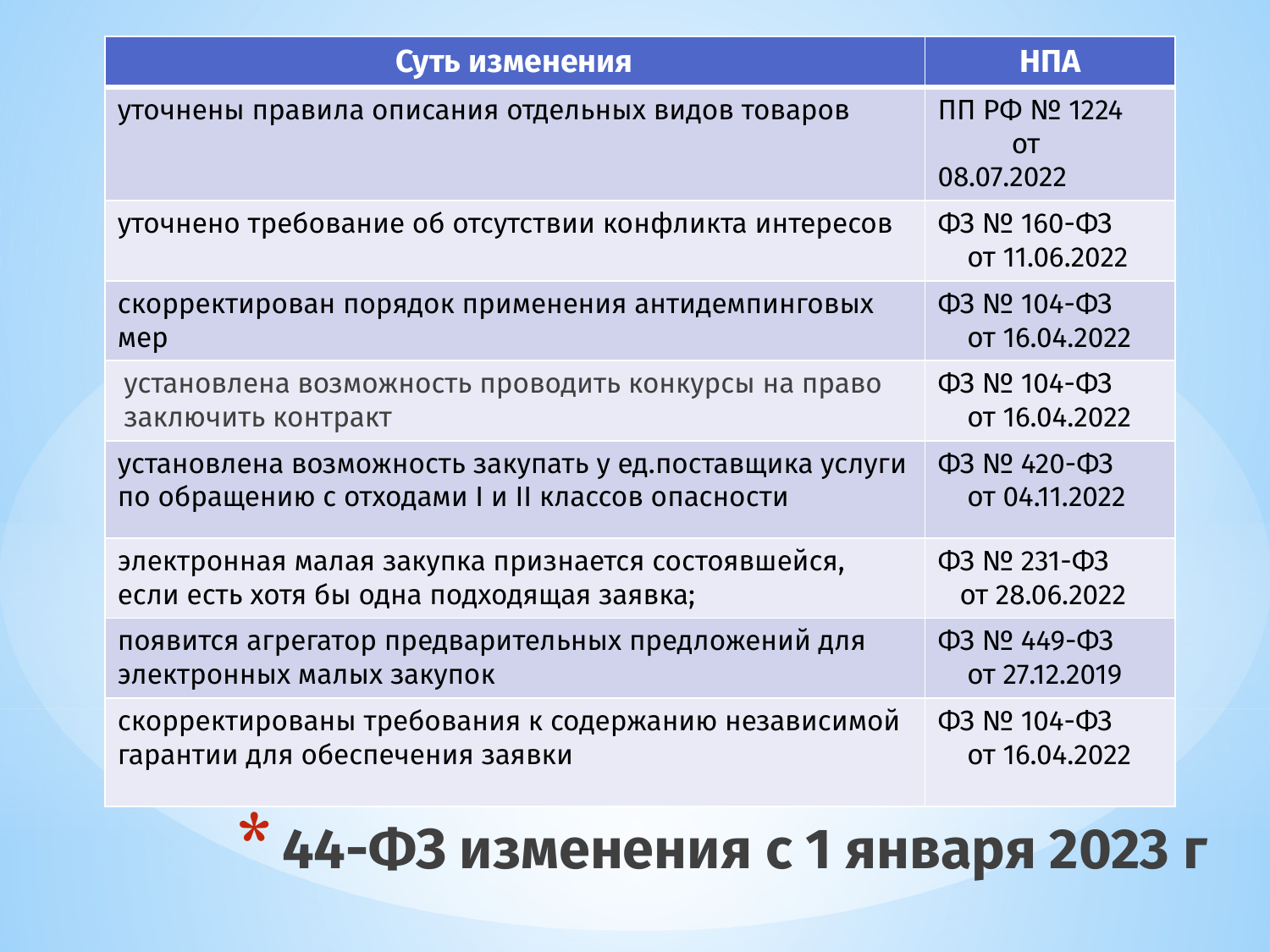

| Суть изменения | НПА |
| --- | --- |
| уточнены правила описания отдельных видов товаров | ПП РФ № 1224 от 08.07.2022 |
| уточнено требование об отсутствии конфликта интересов | ФЗ № 160-ФЗ от 11.06.2022 |
| скорректирован порядок применения антидемпинговых мер | ФЗ № 104-ФЗ от 16.04.2022 |
| установлена возможность проводить конкурсы на право заключить контракт | ФЗ № 104-ФЗ от 16.04.2022 |
| установлена возможность закупать у ед.поставщика услуги по обращению с отходами I и II классов опасности | ФЗ № 420-ФЗ от 04.11.2022 |
| электронная малая закупка признается состоявшейся, если есть хотя бы одна подходящая заявка; | ФЗ № 231-ФЗ от 28.06.2022 |
| появится агрегатор предварительных предложений для электронных малых закупок | ФЗ № 449-ФЗ от 27.12.2019 |
| скорректированы требования к содержанию независимой гарантии для обеспечения заявки | ФЗ № 104-ФЗ от 16.04.2022 |

# 44-ФЗ изменения с 1 января 2023 г